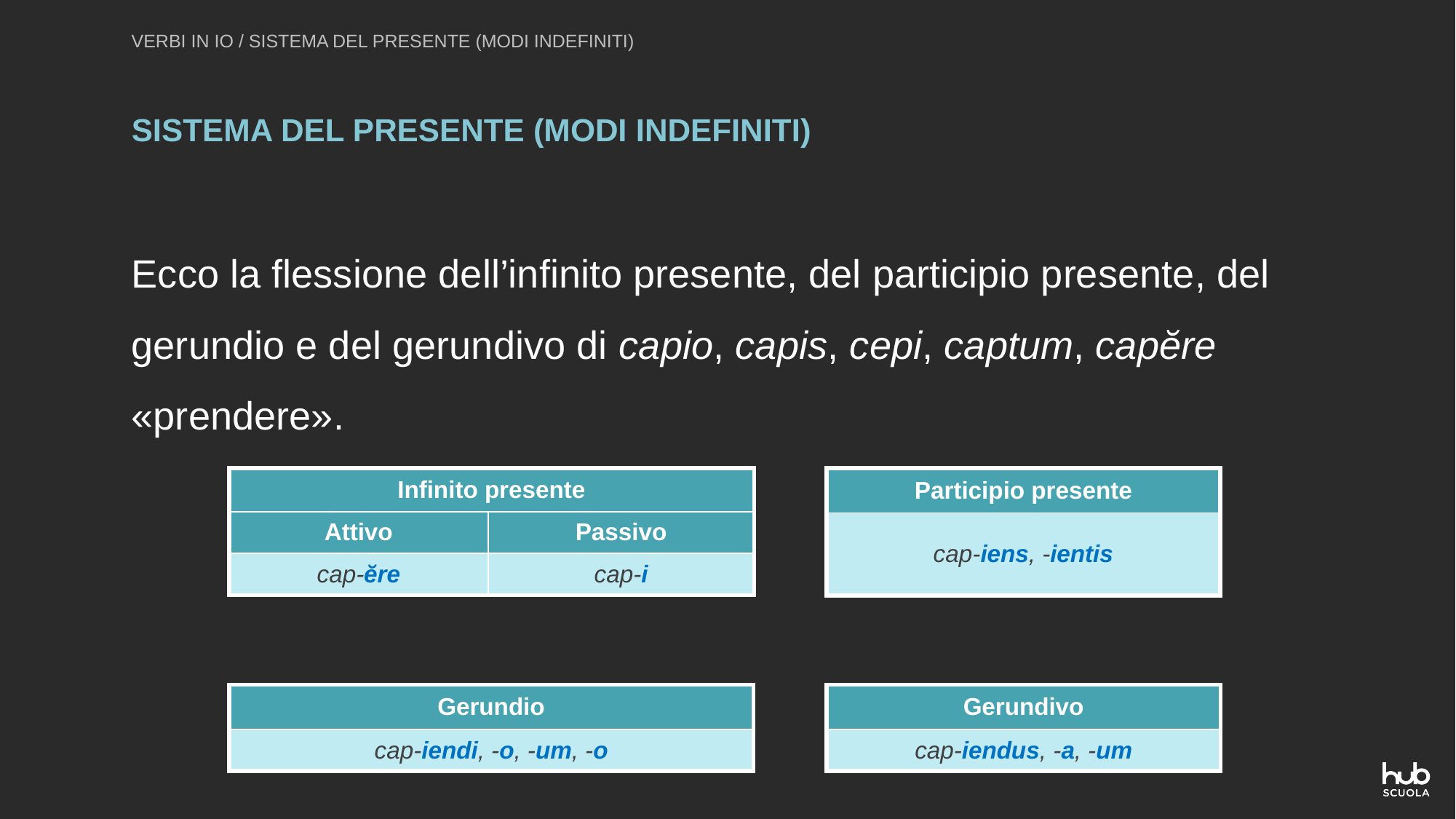

VERBI IN IO / SISTEMA DEL PRESENTE (MODI INDEFINITI)
SISTEMA DEL PRESENTE (MODI INDEFINITI)
Ecco la flessione dell’infinito presente, del participio presente, del gerundio e del gerundivo di capio, capis, cepi, captum, capĕre «prendere».
| Infinito presente |  |
| --- | --- |
| Attivo | Passivo |
| cap-ĕre | cap-i |
| Participio presente |
| --- |
| cap-iens, -ientis |
| Gerundio |
| --- |
| cap-iendi, -o, -um, -o |
| Gerundivo |
| --- |
| cap-iendus, -a, -um |